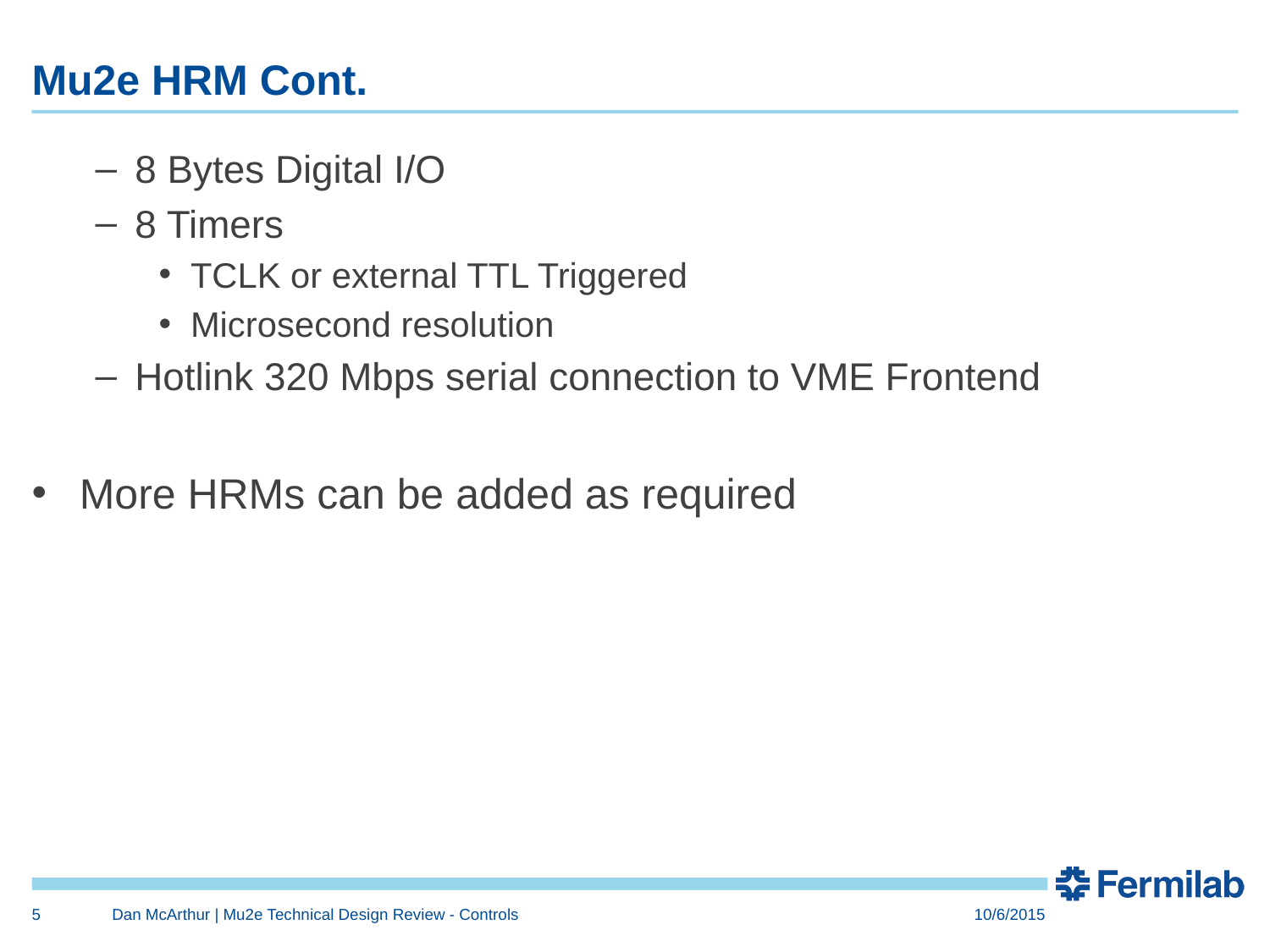

# Mu2e HRM Cont.
8 Bytes Digital I/O
8 Timers
TCLK or external TTL Triggered
Microsecond resolution
Hotlink 320 Mbps serial connection to VME Frontend

More HRMs can be added as required
5
Dan McArthur | Mu2e Technical Design Review - Controls
10/6/2015